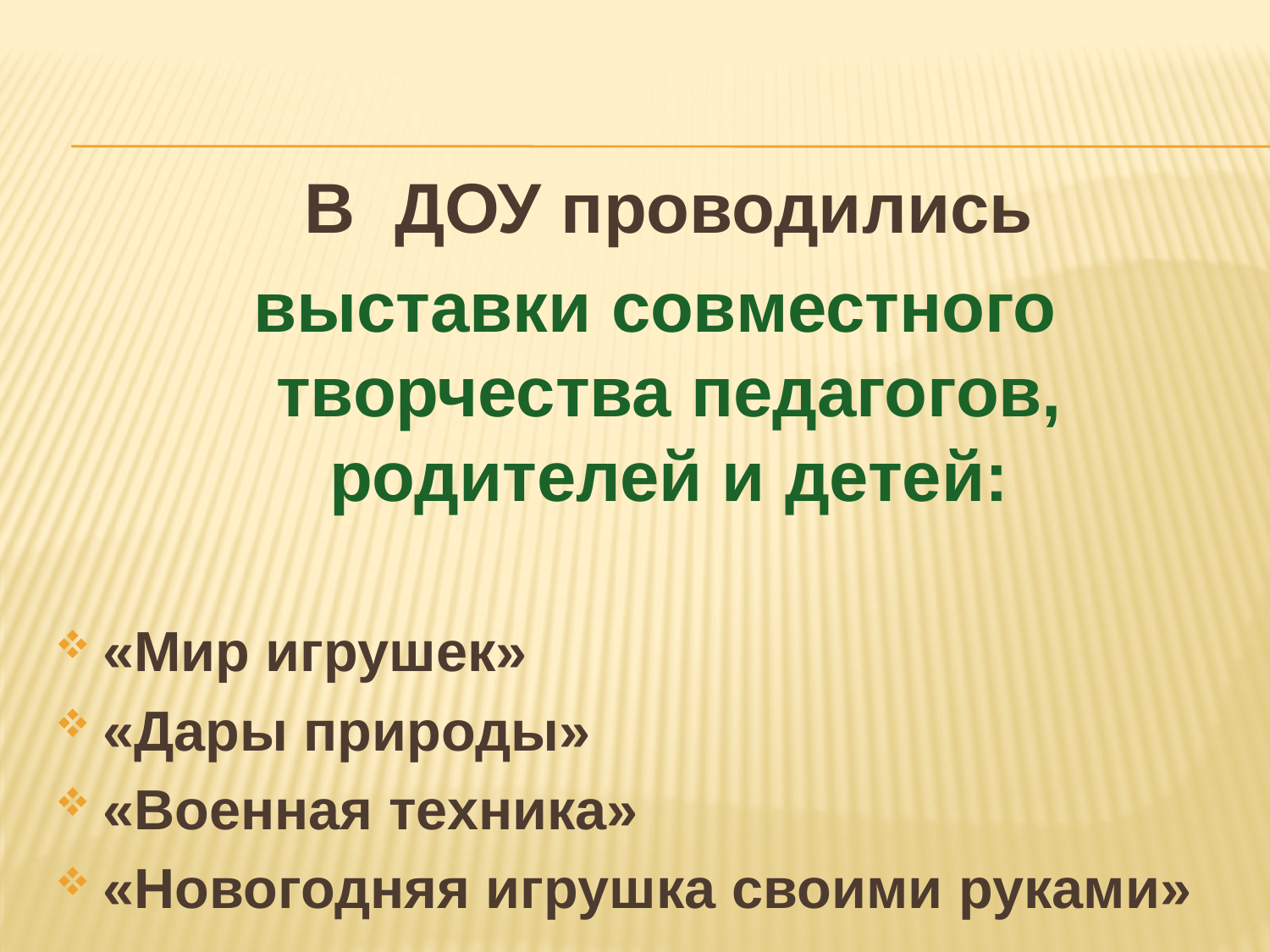

В  ДОУ проводились
 выставки совместного творчества педагогов, родителей и детей:

«Мир игрушек»
«Дары природы»
«Военная техника»
«Новогодняя игрушка своими руками»